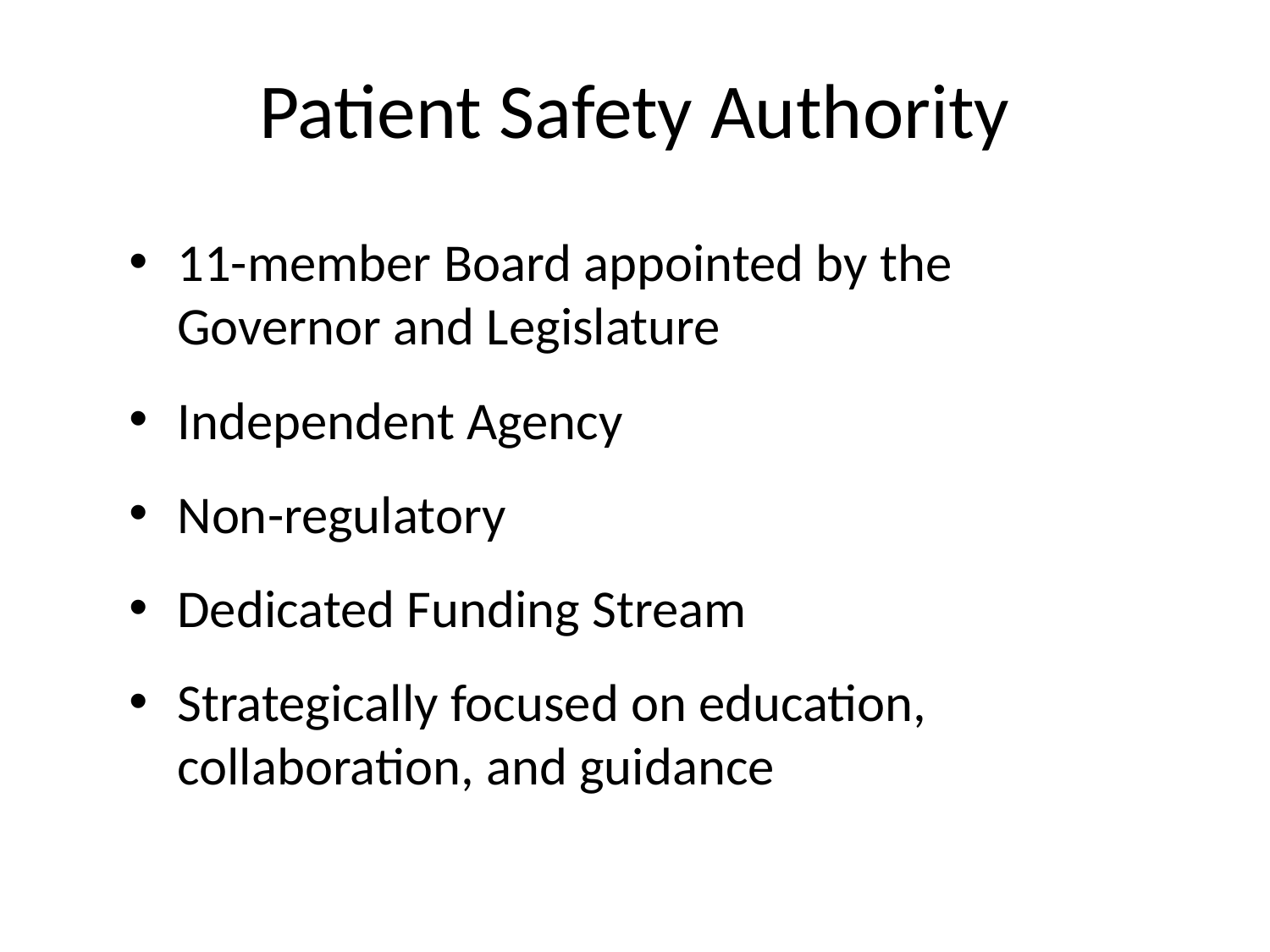

# Patient Safety Authority
11-member Board appointed by the Governor and Legislature
Independent Agency
Non-regulatory
Dedicated Funding Stream
Strategically focused on education, collaboration, and guidance